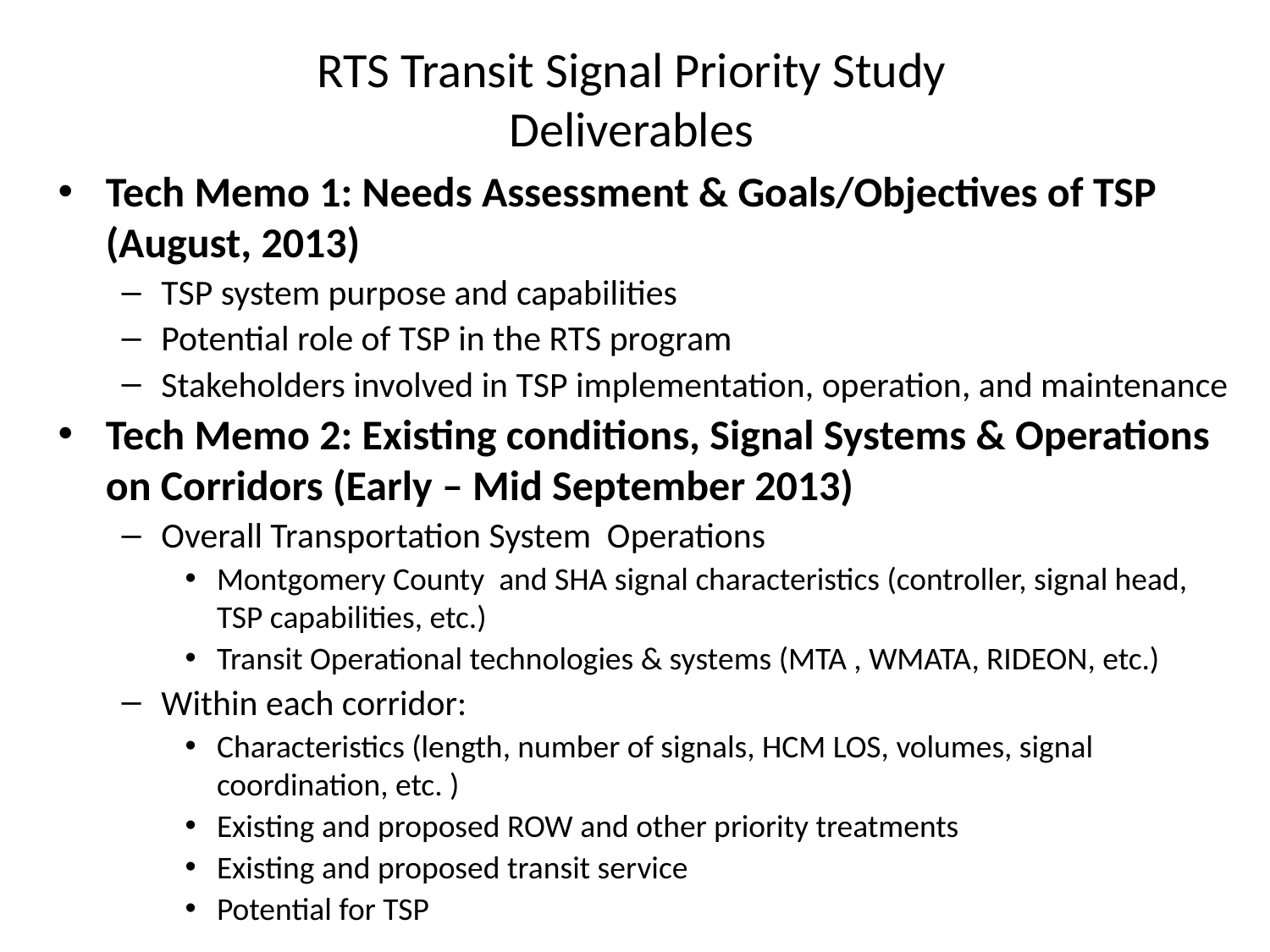

# RTS Transit Signal Priority Study Deliverables
Tech Memo 1: Needs Assessment & Goals/Objectives of TSP (August, 2013)
TSP system purpose and capabilities
Potential role of TSP in the RTS program
Stakeholders involved in TSP implementation, operation, and maintenance
Tech Memo 2: Existing conditions, Signal Systems & Operations on Corridors (Early – Mid September 2013)
Overall Transportation System  Operations
Montgomery County  and SHA signal characteristics (controller, signal head, TSP capabilities, etc.)
Transit Operational technologies & systems (MTA , WMATA, RIDEON, etc.)
Within each corridor:
Characteristics (length, number of signals, HCM LOS, volumes, signal coordination, etc. )
Existing and proposed ROW and other priority treatments
Existing and proposed transit service
Potential for TSP